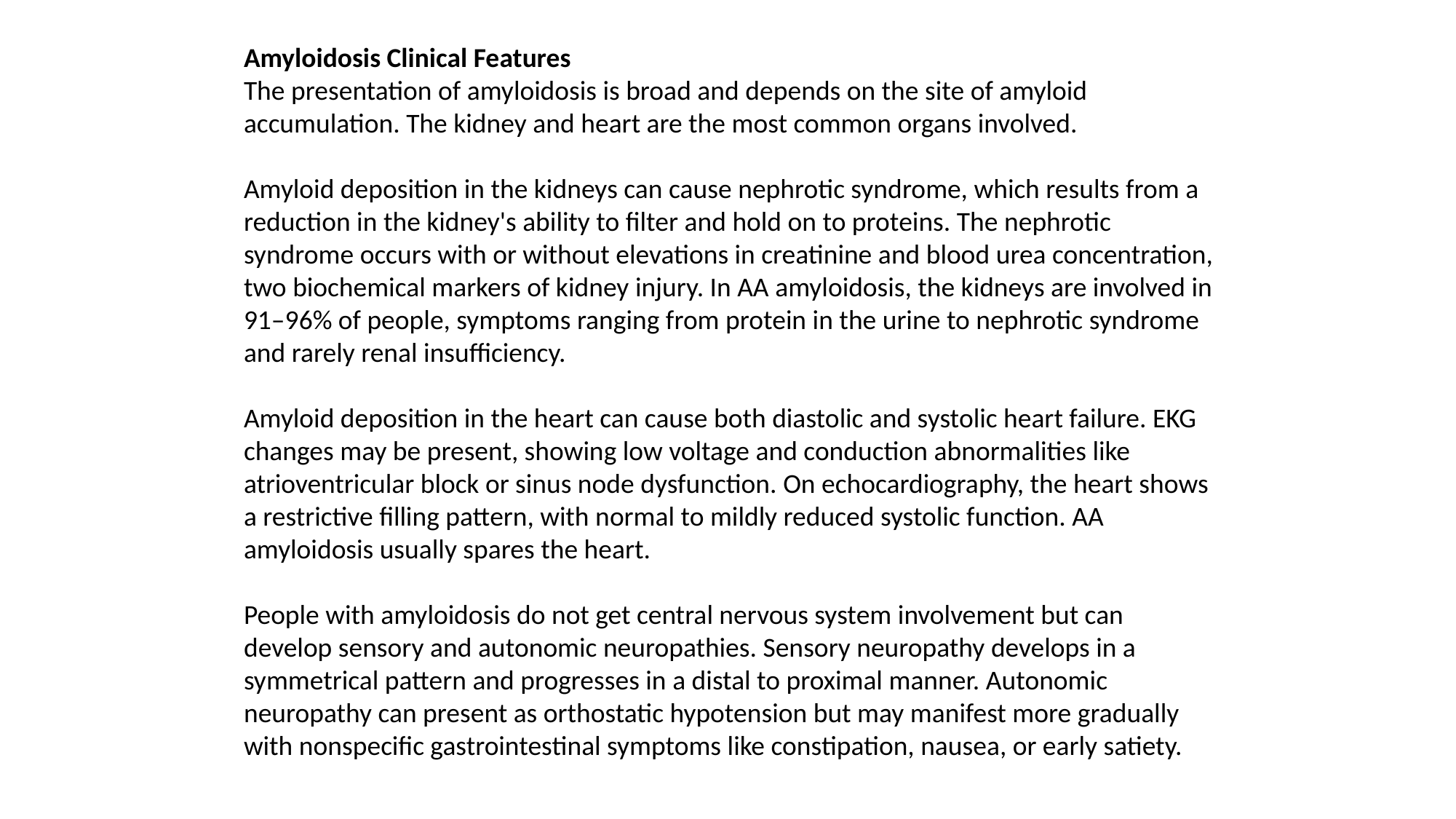

Amyloidosis Clinical Features
The presentation of amyloidosis is broad and depends on the site of amyloid accumulation. The kidney and heart are the most common organs involved.

Amyloid deposition in the kidneys can cause nephrotic syndrome, which results from a reduction in the kidney's ability to filter and hold on to proteins. The nephrotic syndrome occurs with or without elevations in creatinine and blood urea concentration, two biochemical markers of kidney injury. In AA amyloidosis, the kidneys are involved in 91–96% of people, symptoms ranging from protein in the urine to nephrotic syndrome and rarely renal insufficiency.

Amyloid deposition in the heart can cause both diastolic and systolic heart failure. EKG changes may be present, showing low voltage and conduction abnormalities like atrioventricular block or sinus node dysfunction. On echocardiography, the heart shows a restrictive filling pattern, with normal to mildly reduced systolic function. AA amyloidosis usually spares the heart.

People with amyloidosis do not get central nervous system involvement but can develop sensory and autonomic neuropathies. Sensory neuropathy develops in a symmetrical pattern and progresses in a distal to proximal manner. Autonomic neuropathy can present as orthostatic hypotension but may manifest more gradually with nonspecific gastrointestinal symptoms like constipation, nausea, or early satiety.